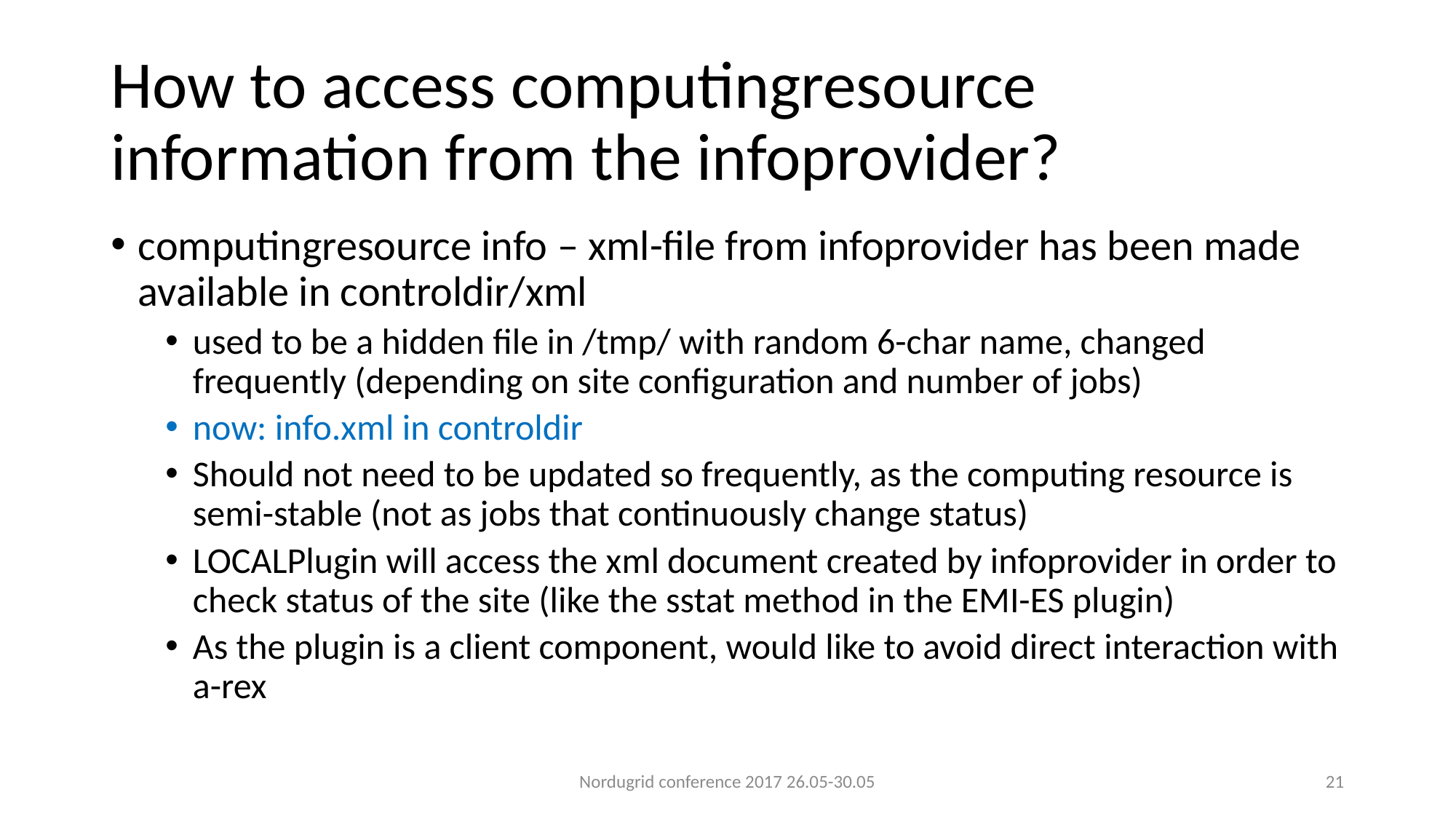

# How to access computingresource information from the infoprovider?
computingresource info – xml-file from infoprovider has been made available in controldir/xml
used to be a hidden file in /tmp/ with random 6-char name, changed frequently (depending on site configuration and number of jobs)
now: info.xml in controldir
Should not need to be updated so frequently, as the computing resource is semi-stable (not as jobs that continuously change status)
LOCALPlugin will access the xml document created by infoprovider in order to check status of the site (like the sstat method in the EMI-ES plugin)
As the plugin is a client component, would like to avoid direct interaction with a-rex

Nordugrid conference 2017 26.05-30.05
21